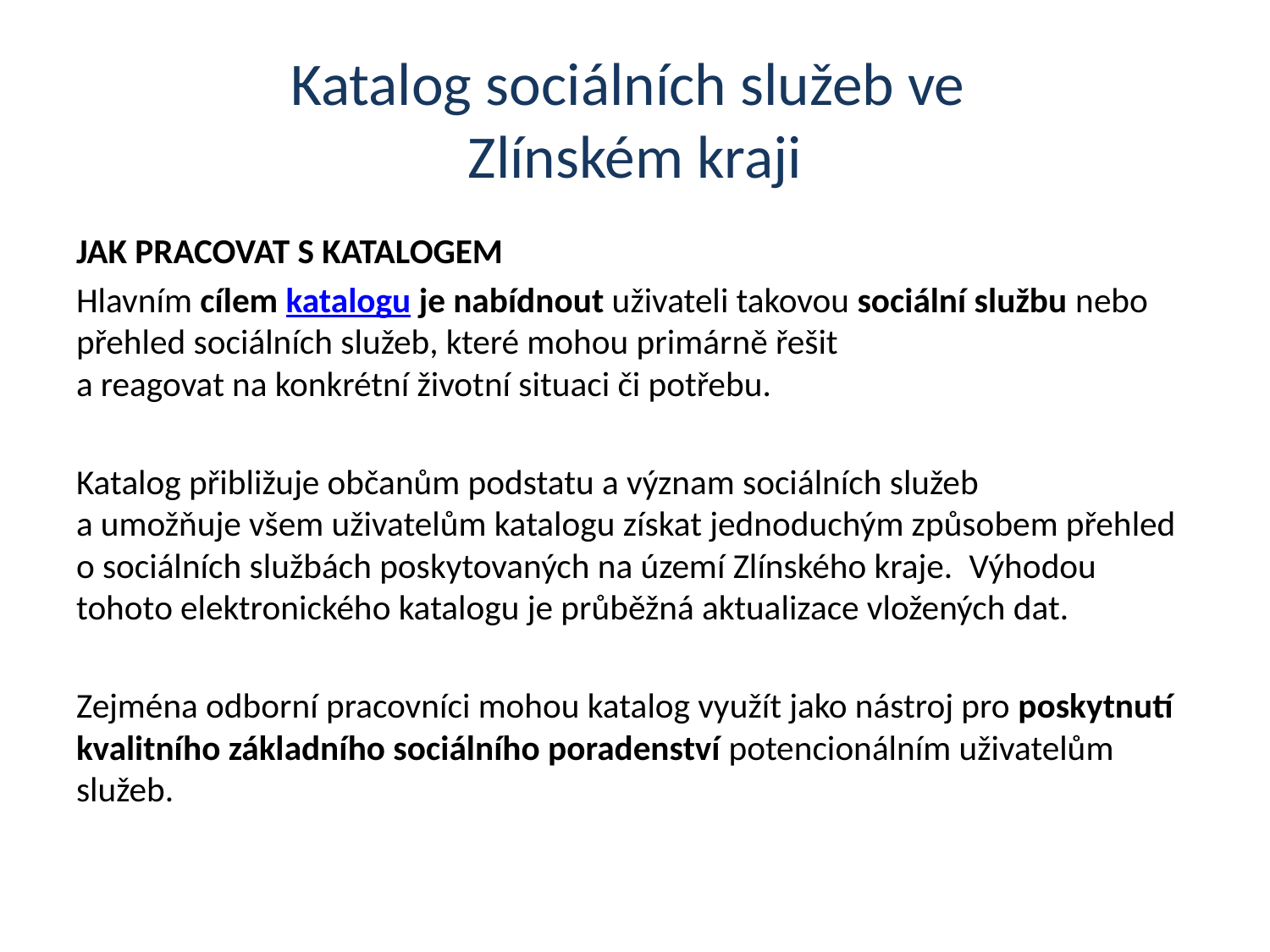

# Katalog sociálních služeb ve Zlínském kraji
JAK PRACOVAT S KATALOGEM
Hlavním cílem katalogu je nabídnout uživateli takovou sociální službu nebo přehled sociálních služeb, které mohou primárně řešit
a reagovat na konkrétní životní situaci či potřebu.

Katalog přibližuje občanům podstatu a význam sociálních služeb
a umožňuje všem uživatelům katalogu získat jednoduchým způsobem přehled o sociálních službách poskytovaných na území Zlínského kraje.  Výhodou tohoto elektronického katalogu je průběžná aktualizace vložených dat.

Zejména odborní pracovníci mohou katalog využít jako nástroj pro poskytnutí kvalitního základního sociálního poradenství potencionálním uživatelům služeb.